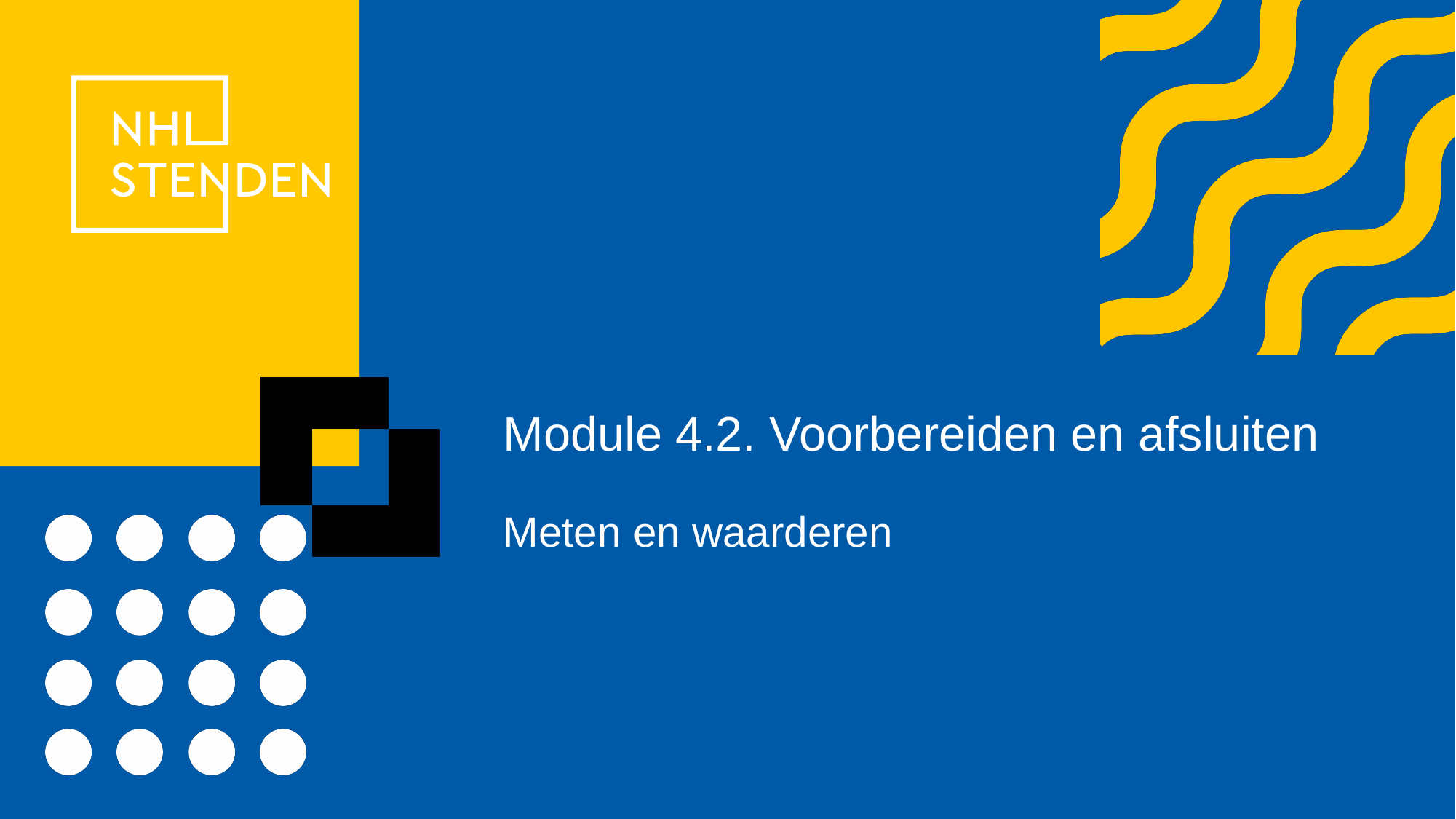

#
Module 4.2. Voorbereiden en afsluiten

Meten en waarderen